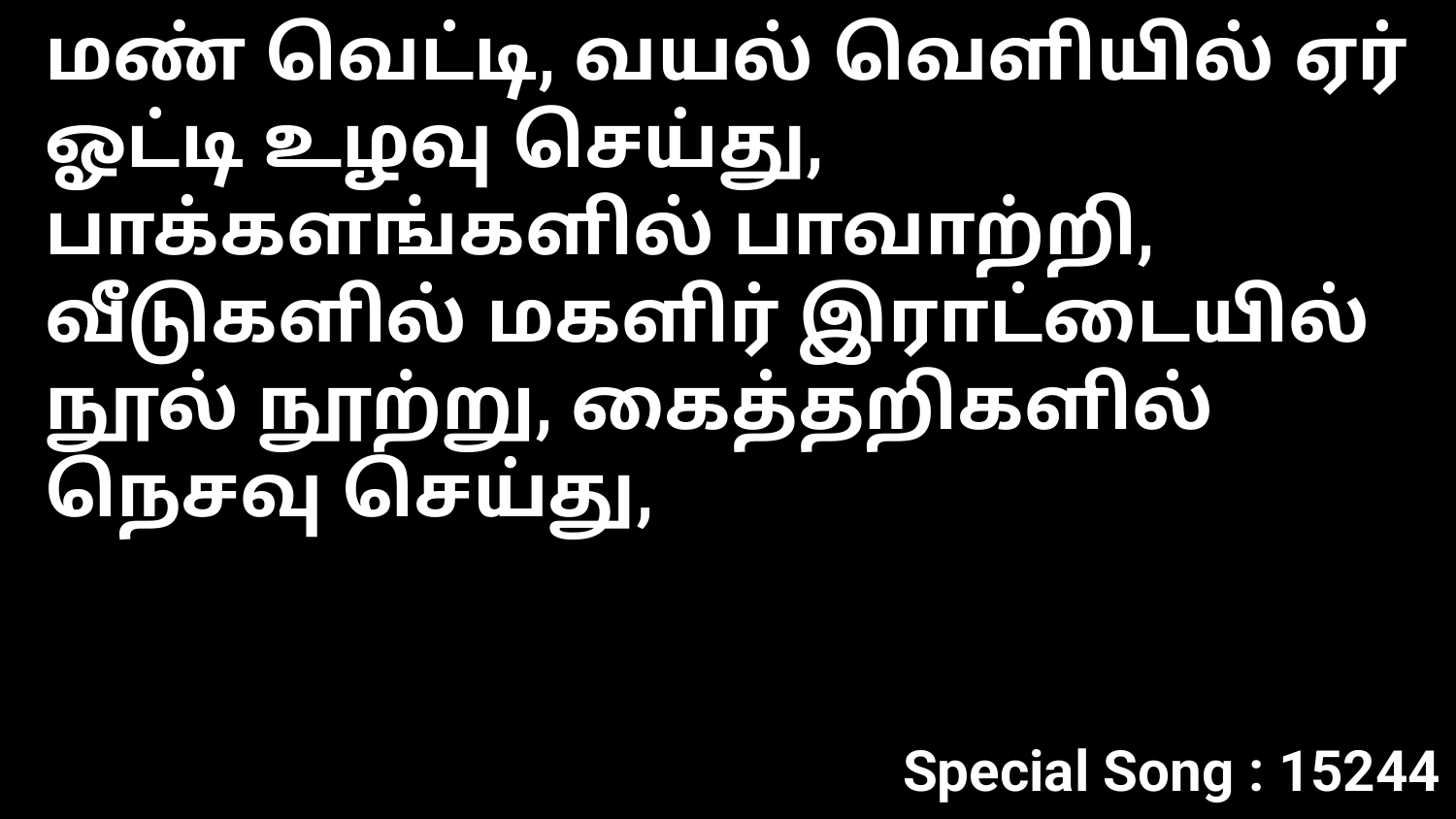

மண் வெட்டி, வயல் வெளியில் ஏர் ஓட்டி உழவு செய்து, பாக்களங்களில் பாவாற்றி, வீடுகளில் மகளிர் இராட்டையில் நூல் நூற்று, கைத்தறிகளில் நெசவு செய்து,

Special Song : 15244